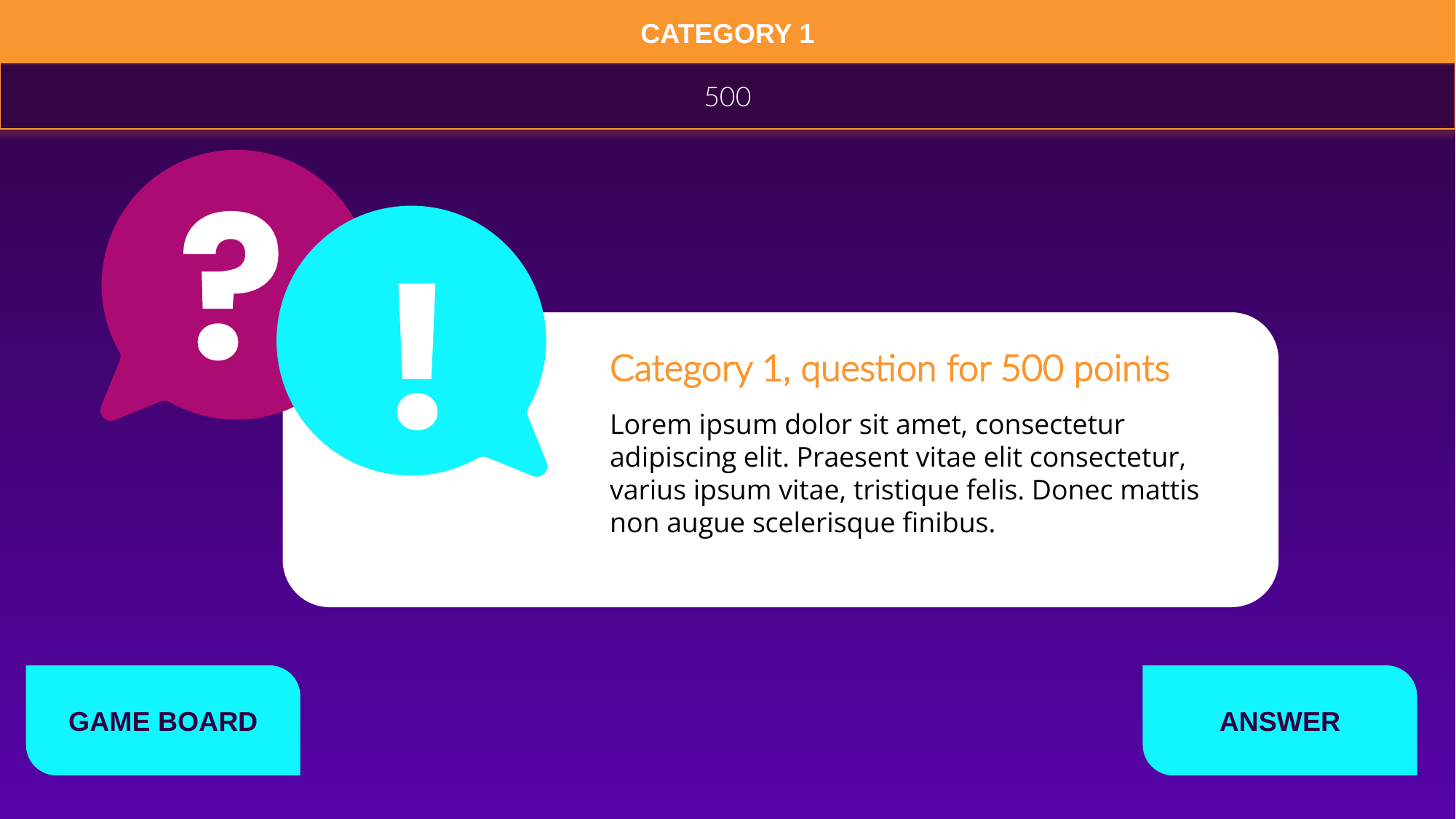

CATEGORY 1
500

Category 1, question for 500 points
Lorem ipsum dolor sit amet, consectetur adipiscing elit. Praesent vitae elit consectetur, varius ipsum vitae, tristique felis. Donec mattis non augue scelerisque finibus.
GAME BOARD
ANSWER